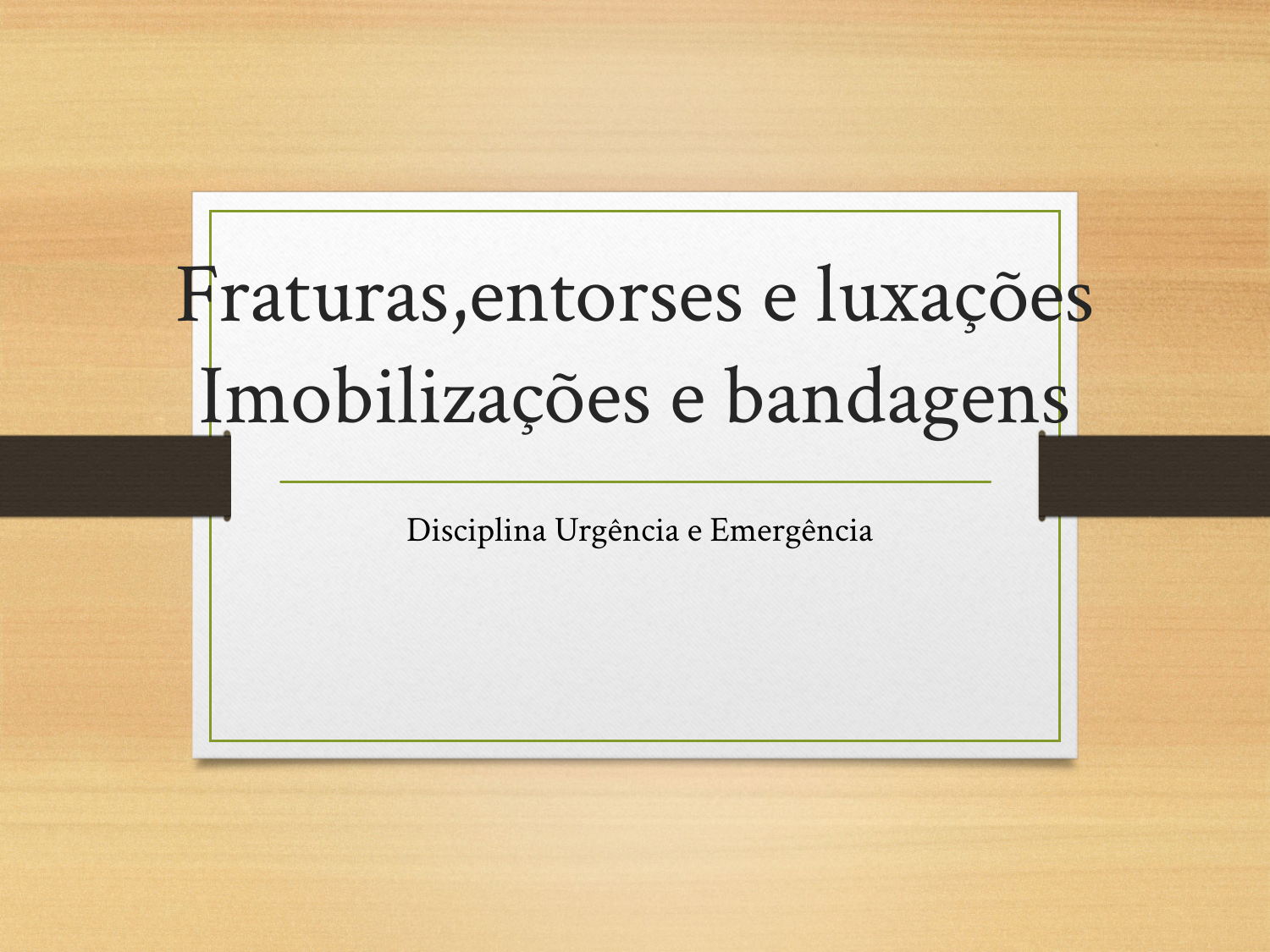

# Fraturas,entorses e luxações Imobilizações e bandagens
Disciplina Urgência e Emergência